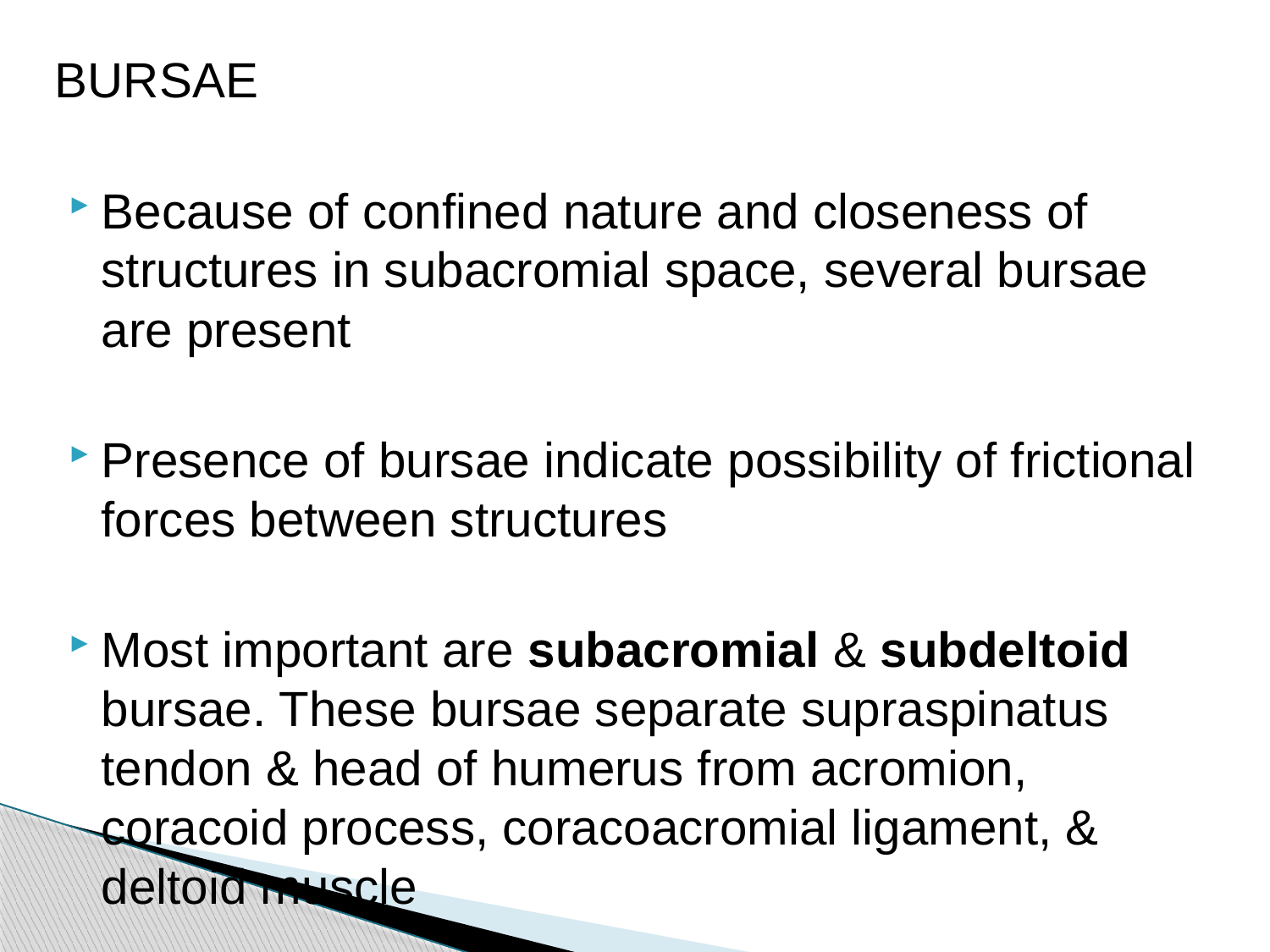

BURSAE

Because of confined nature and closeness of structures in subacromial space, several bursae are present

Presence of bursae indicate possibility of frictional forces between structures

Most important are subacromial & subdeltoid bursae. These bursae separate supraspinatus tendon & head of humerus from acromion, coracoid process, coracoacromial ligament, & deltoid muscle